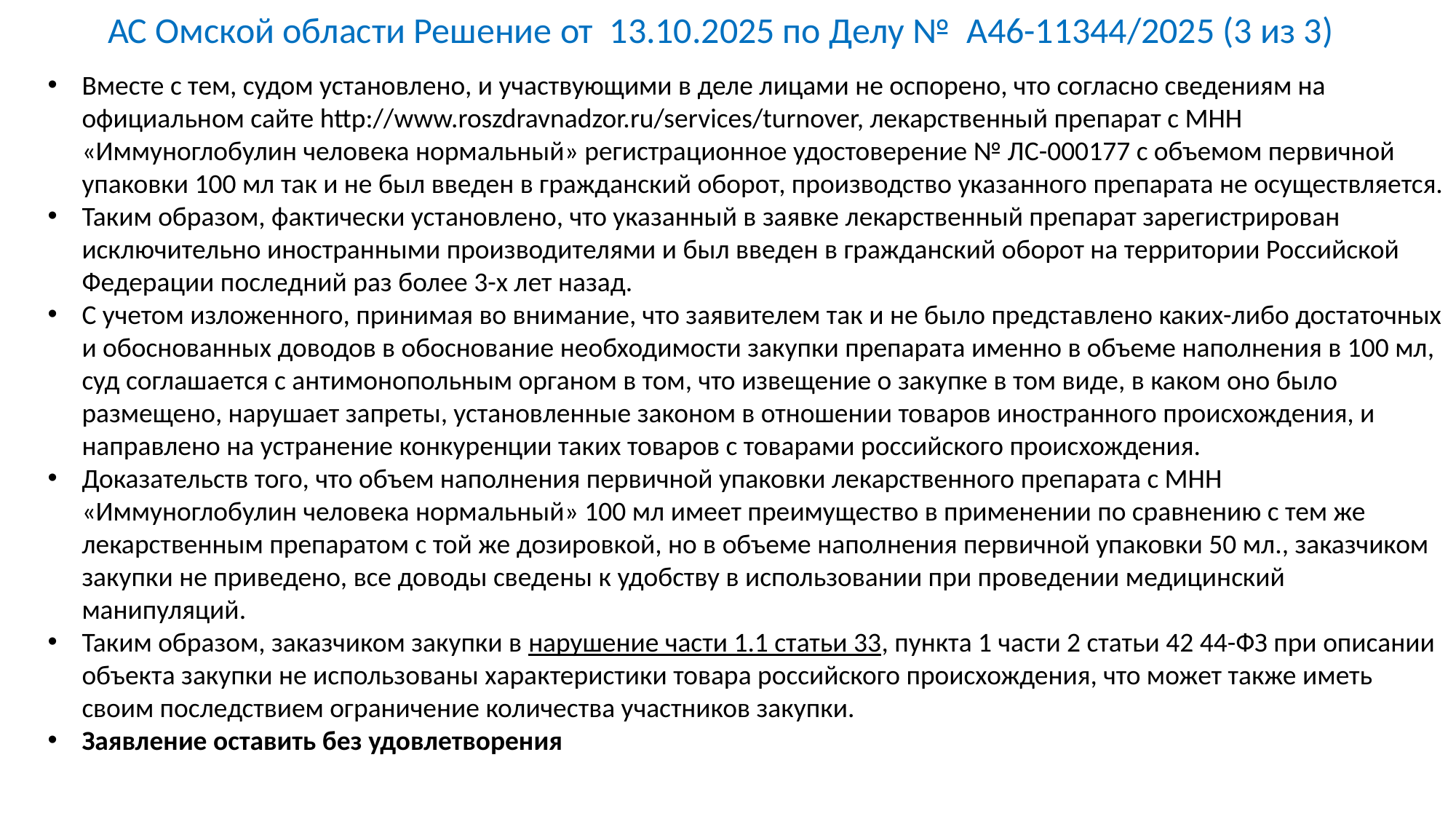

# АС Омской области Решение от  13.10.2025 по Делу №  А46-11344/2025 (3 из 3)
Вместе с тем, судом установлено, и участвующими в деле лицами не оспорено, что согласно сведениям на официальном сайте http://www.roszdravnadzor.ru/services/turnover, лекарственный препарат с МНН «Иммуноглобулин человека нормальный» регистрационное удостоверение № ЛС-000177 с объемом первичной упаковки 100 мл так и не был введен в гражданский оборот, производство указанного препарата не осуществляется.
Таким образом, фактически установлено, что указанный в заявке лекарственный препарат зарегистрирован исключительно иностранными производителями и был введен в гражданский оборот на территории Российской Федерации последний раз более 3-х лет назад.
С учетом изложенного, принимая во внимание, что заявителем так и не было представлено каких-либо достаточных и обоснованных доводов в обоснование необходимости закупки препарата именно в объеме наполнения в 100 мл, суд соглашается с антимонопольным органом в том, что извещение о закупке в том виде, в каком оно было размещено, нарушает запреты, установленные законом в отношении товаров иностранного происхождения, и направлено на устранение конкуренции таких товаров с товарами российского происхождения.
Доказательств того, что объем наполнения первичной упаковки лекарственного препарата с МНН «Иммуноглобулин человека нормальный» 100 мл имеет преимущество в применении по сравнению с тем же лекарственным препаратом с той же дозировкой, но в объеме наполнения первичной упаковки 50 мл., заказчиком закупки не приведено, все доводы сведены к удобству в использовании при проведении медицинский манипуляций.
Таким образом, заказчиком закупки в нарушение части 1.1 статьи 33, пункта 1 части 2 статьи 42 44-ФЗ при описании объекта закупки не использованы характеристики товара российского происхождения, что может также иметь своим последствием ограничение количества участников закупки.
Заявление оставить без удовлетворения